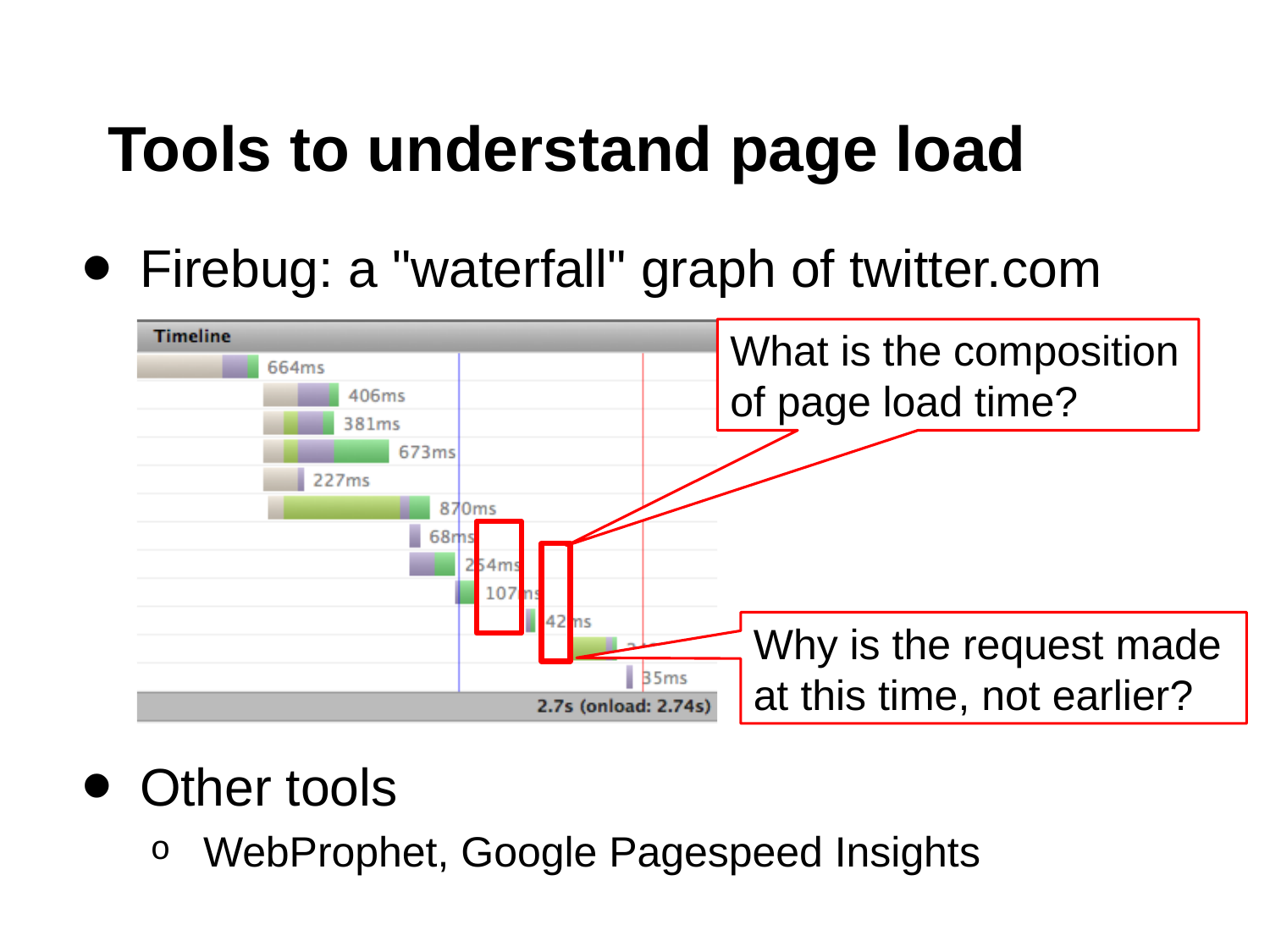

# Tools to understand page load
Firebug: a "waterfall" graph of twitter.com

Other tools
WebProphet, Google Pagespeed Insights

What is the composition of page load time?

Why is the request made at this time, not earlier?